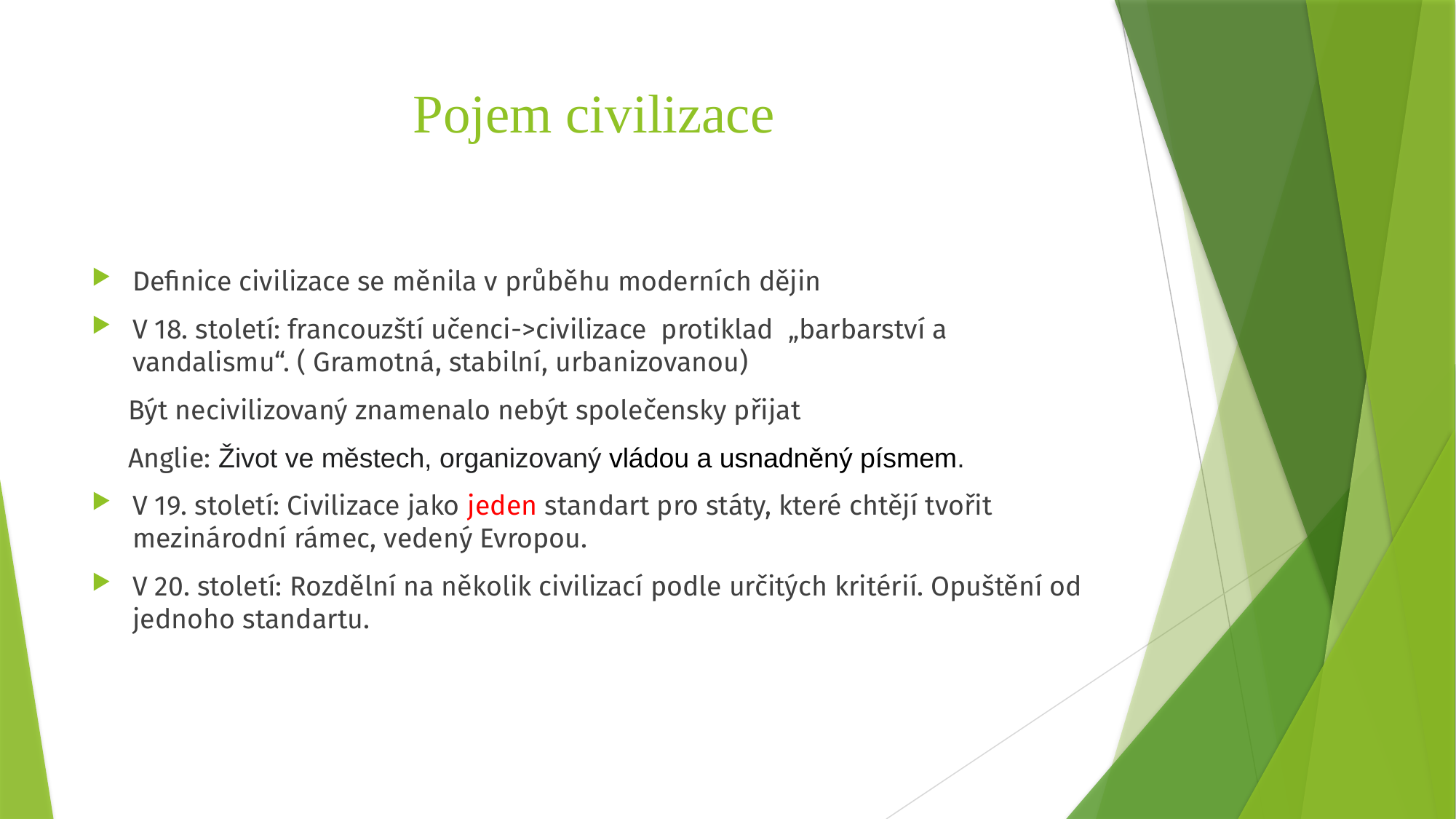

# Pojem civilizace
Definice civilizace se měnila v průběhu moderních dějin
V 18. století: francouzští učenci->civilizace  protiklad  „barbarství a vandalismu“. ( Gramotná, stabilní, urbanizovanou)
     Být necivilizovaný znamenalo nebýt společensky přijat
     Anglie: Život ve městech, organizovaný vládou a usnadněný písmem.
V 19. století: Civilizace jako jeden standart pro státy, které chtějí tvořit mezinárodní rámec, vedený Evropou.
V 20. století: Rozdělní na několik civilizací podle určitých kritérií. Opuštění od jednoho standartu.